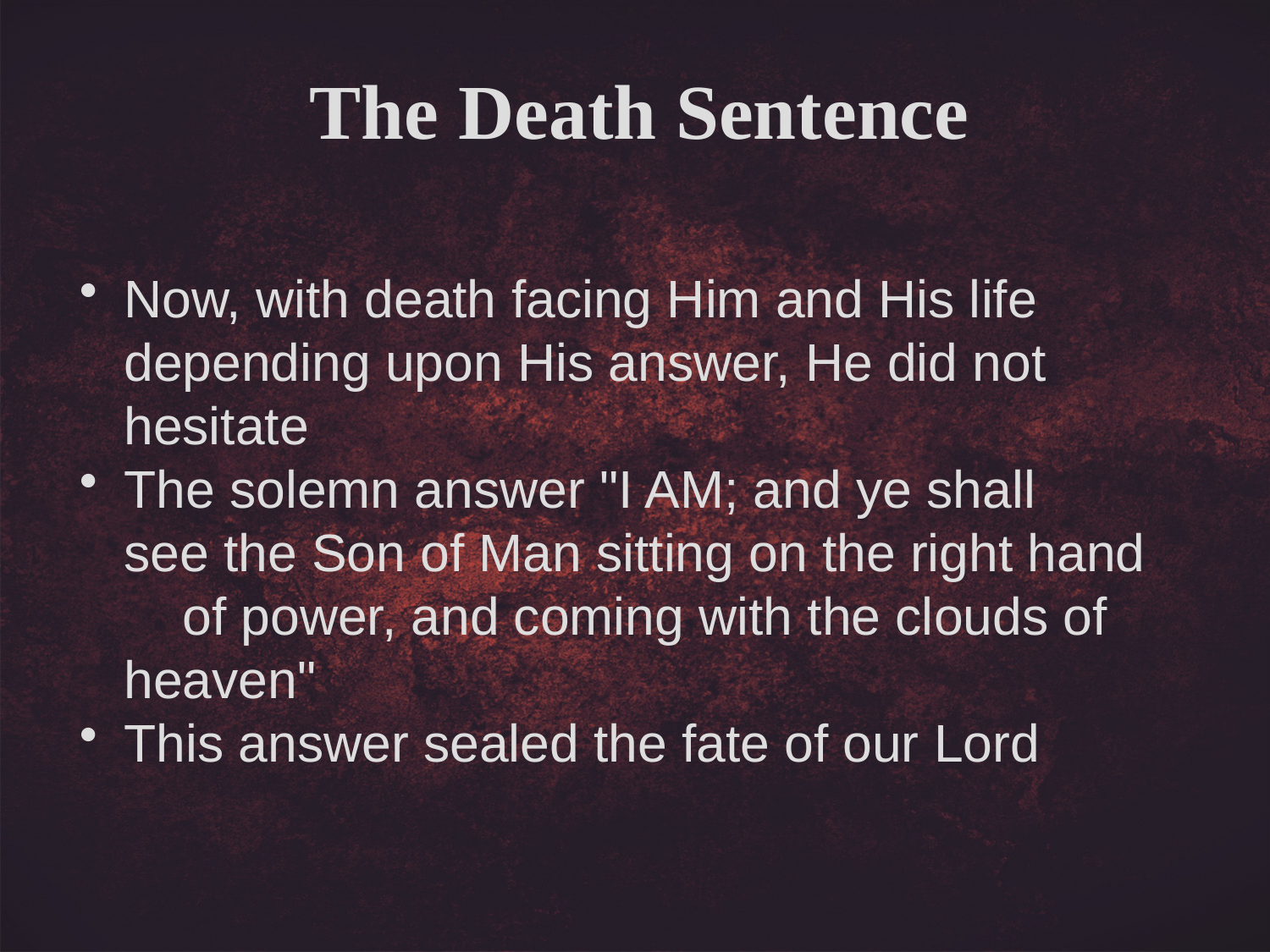

The Death Sentence
Now, with death facing Him and His life depending upon His answer, He did not hesitate
The solemn answer "I AM; and ye shall            see the Son of Man sitting on the right hand        of power, and coming with the clouds of heaven"
This answer sealed the fate of our Lord